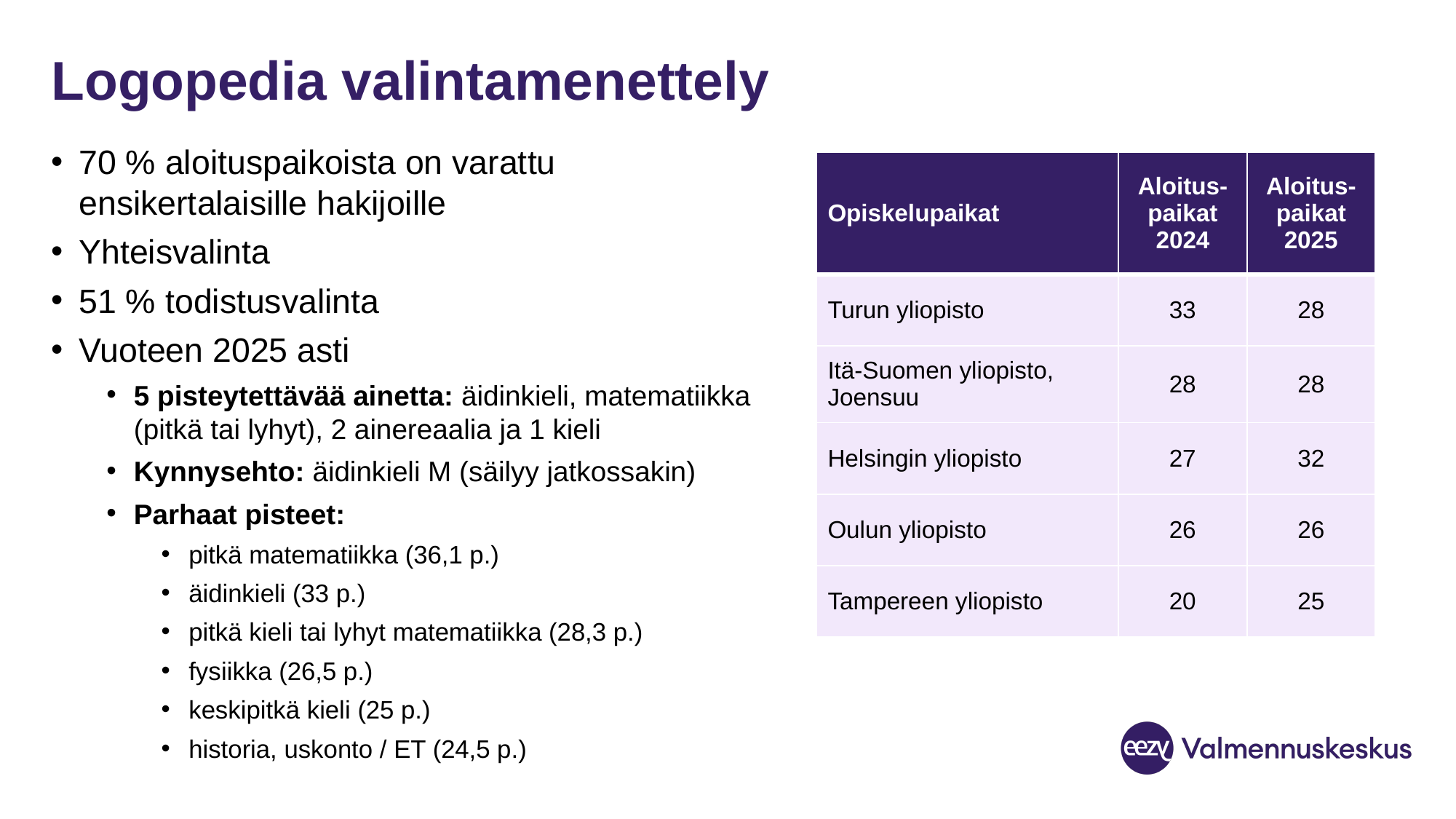

# Logopedia valintamenettely
70 % aloituspaikoista on varattu ensikertalaisille hakijoille
Yhteisvalinta
51 % todistusvalinta
Vuoteen 2025 asti
5 pisteytettävää ainetta: äidinkieli, matematiikka (pitkä tai lyhyt), 2 ainereaalia ja 1 kieli
Kynnysehto: äidinkieli M (säilyy jatkossakin)
Parhaat pisteet:
pitkä matematiikka (36,1 p.)
äidinkieli (33 p.)
pitkä kieli tai lyhyt matematiikka (28,3 p.)
fysiikka (26,5 p.)
keskipitkä kieli (25 p.)
historia, uskonto / ET (24,5 p.)
| Opiskelupaikat | Aloitus-paikat 2024 | Aloitus-paikat 2025 |
| --- | --- | --- |
| Turun yliopisto | 33 | 28 |
| Itä-Suomen yliopisto, Joensuu | 28 | 28 |
| Helsingin yliopisto | 27 | 32 |
| Oulun yliopisto | 26 | 26 |
| Tampereen yliopisto | 20 | 25 |